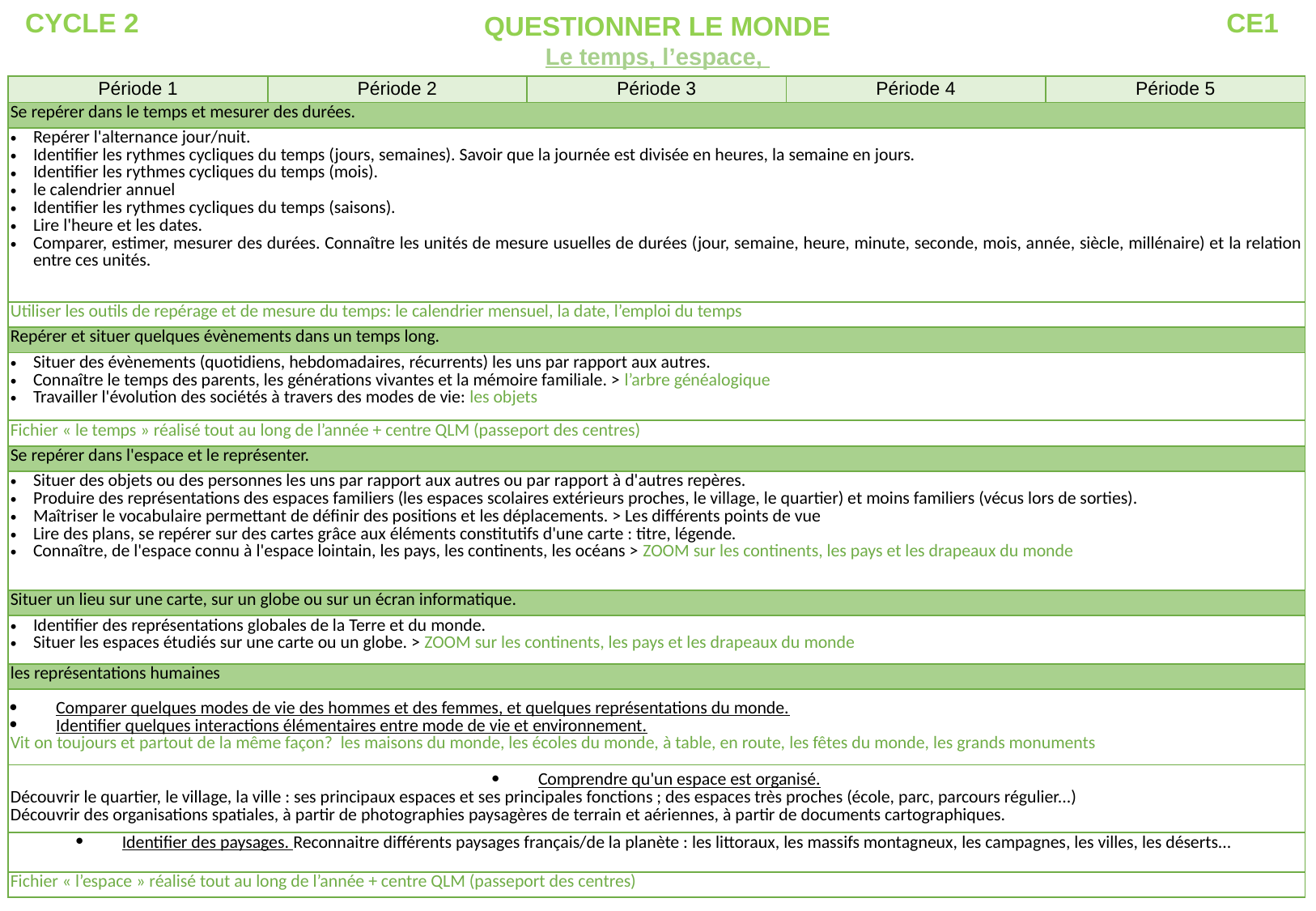

CYCLE 2
CE1
QUESTIONNER LE MONDE
Le temps, l’espace,
| Période 1 | Période 2 | Période 3 | Période 4 | Période 5 |
| --- | --- | --- | --- | --- |
| Se repérer dans le temps et mesurer des durées. |  |  |  |  |
| Repérer l'alternance jour/nuit. Identifier les rythmes cycliques du temps (jours, semaines). Savoir que la journée est divisée en heures, la semaine en jours. Identifier les rythmes cycliques du temps (mois). le calendrier annuel Identifier les rythmes cycliques du temps (saisons). Lire l'heure et les dates. Comparer, estimer, mesurer des durées. Connaître les unités de mesure usuelles de durées (jour, semaine, heure, minute, seconde, mois, année, siècle, millénaire) et la relation entre ces unités. |  |  |  |  |
| Utiliser les outils de repérage et de mesure du temps: le calendrier mensuel, la date, l’emploi du temps |  |  |  |  |
| Repérer et situer quelques évènements dans un temps long. |  |  |  |  |
| Situer des évènements (quotidiens, hebdomadaires, récurrents) les uns par rapport aux autres. Connaître le temps des parents, les générations vivantes et la mémoire familiale. > l’arbre généalogique Travailler l'évolution des sociétés à travers des modes de vie: les objets |  |  |  |  |
| Fichier « le temps » réalisé tout au long de l’année + centre QLM (passeport des centres) |  |  |  |  |
| Se repérer dans l'espace et le représenter. |  |  |  |  |
| Situer des objets ou des personnes les uns par rapport aux autres ou par rapport à d'autres repères. Produire des représentations des espaces familiers (les espaces scolaires extérieurs proches, le village, le quartier) et moins familiers (vécus lors de sorties). Maîtriser le vocabulaire permettant de définir des positions et les déplacements. > Les différents points de vue Lire des plans, se repérer sur des cartes grâce aux éléments constitutifs d'une carte : titre, légende. Connaître, de l'espace connu à l'espace lointain, les pays, les continents, les océans > ZOOM sur les continents, les pays et les drapeaux du monde |  |  |  |  |
| Situer un lieu sur une carte, sur un globe ou sur un écran informatique. |
| --- |
| Identifier des représentations globales de la Terre et du monde. Situer les espaces étudiés sur une carte ou un globe. > ZOOM sur les continents, les pays et les drapeaux du monde |
| les représentations humaines |
| Comparer quelques modes de vie des hommes et des femmes, et quelques représentations du monde. Identifier quelques interactions élémentaires entre mode de vie et environnement. Vit on toujours et partout de la même façon? les maisons du monde, les écoles du monde, à table, en route, les fêtes du monde, les grands monuments |
| Comprendre qu'un espace est organisé. Découvrir le quartier, le village, la ville : ses principaux espaces et ses principales fonctions ; des espaces très proches (école, parc, parcours régulier...) Découvrir des organisations spatiales, à partir de photographies paysagères de terrain et aériennes, à partir de documents cartographiques. |
| Identifier des paysages. Reconnaitre différents paysages français/de la planète : les littoraux, les massifs montagneux, les campagnes, les villes, les déserts... |
| Fichier « l’espace » réalisé tout au long de l’année + centre QLM (passeport des centres) |